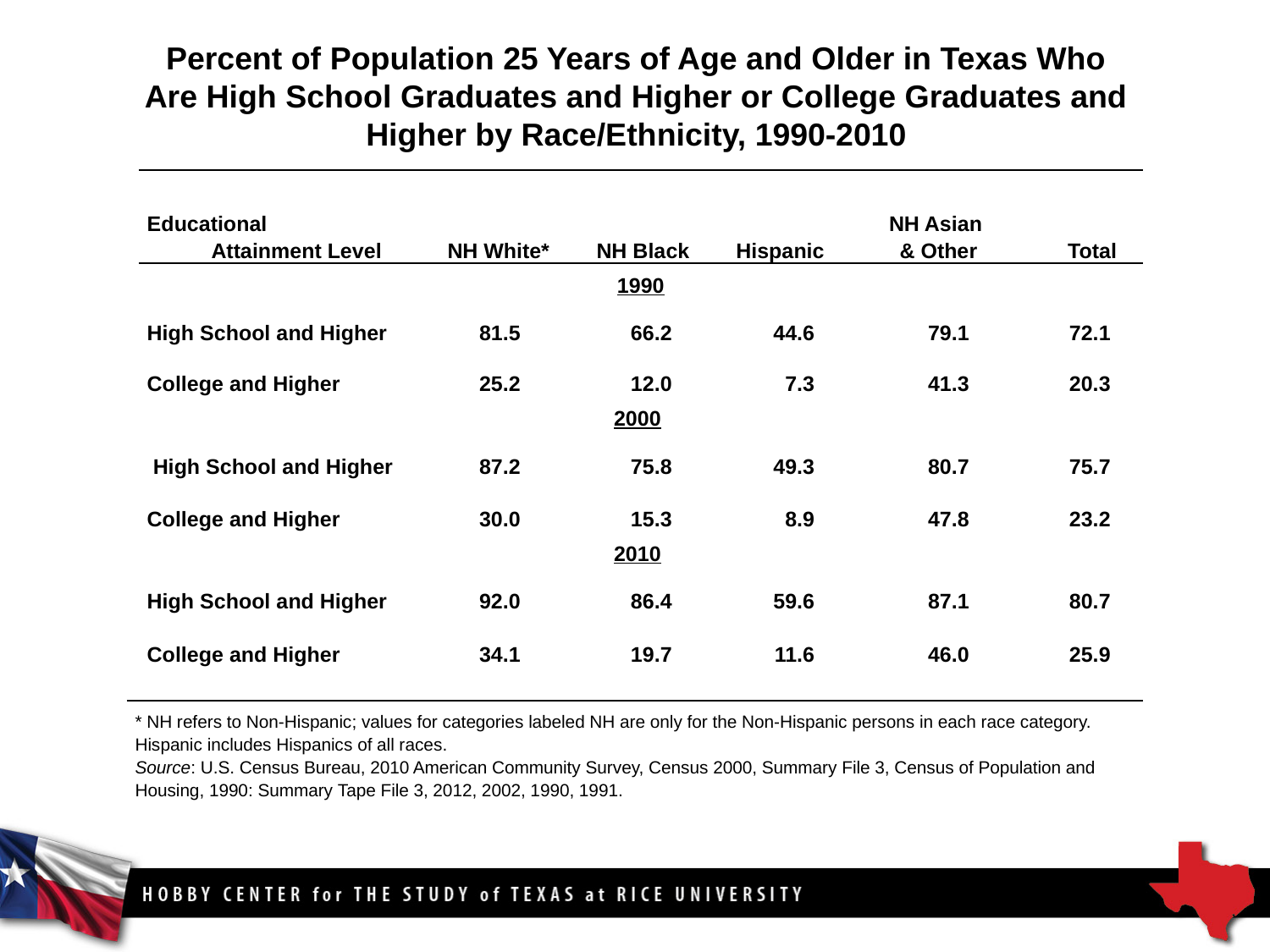

Percent of Population 25 Years of Age and Older in Texas Who Are High School Graduates and Higher or College Graduates and Higher by Race/Ethnicity, 1990-2010
|  | Educational Attainment Level |  |  |  |  |  |
| --- | --- | --- | --- | --- | --- | --- |
|  |  | NH White\* | NH Black | Hispanic | NH Asian & Other | Total |
|  | 1990 |  |  |  |  |  |
|  | High School and Higher | 81.5 | 66.2 | 44.6 | 79.1 | 72.1 |
|  | College and Higher | 25.2 | 12.0 | 7.3 | 41.3 | 20.3 |
|  | 2000 |  |  |  |  |  |
|  | High School and Higher | 87.2 | 75.8 | 49.3 | 80.7 | 75.7 |
|  | College and Higher | 30.0 | 15.3 | 8.9 | 47.8 | 23.2 |
|  | 2010 |  |  |  |  |  |
|  | High School and Higher | 92.0 | 86.4 | 59.6 | 87.1 | 80.7 |
|  | College and Higher | 34.1 | 19.7 | 11.6 | 46.0 | 25.9 |
|  |  |  |  |  |  |  |
| \* NH refers to Non-Hispanic; values for categories labeled NH are only for the Non-Hispanic persons in each race category. Hispanic includes Hispanics of all races. Source: U.S. Census Bureau, 2010 American Community Survey, Census 2000, Summary File 3, Census of Population and Housing, 1990: Summary Tape File 3, 2012, 2002, 1990, 1991. |  |  |  |  |  |  |

### Chart

| Category |
|---|